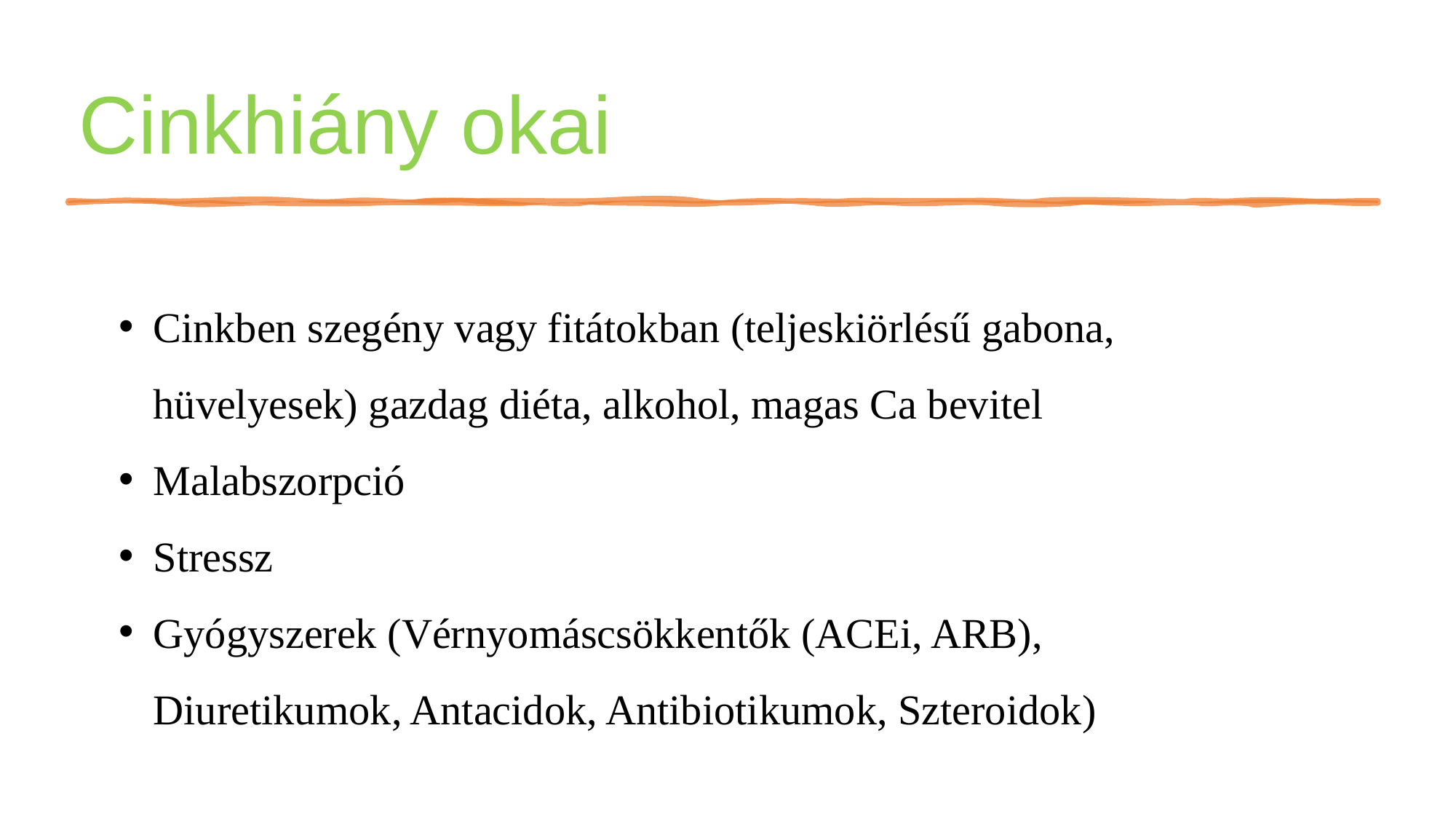

# Cinkhiány okai

Cinkben szegény vagy fitátokban (teljeskiörlésű gabona, hüvelyesek) gazdag diéta, alkohol, magas Ca bevitel
Malabszorpció
Stressz
Gyógyszerek (Vérnyomáscsökkentők (ACEi, ARB), Diuretikumok, Antacidok, Antibiotikumok, Szteroidok)